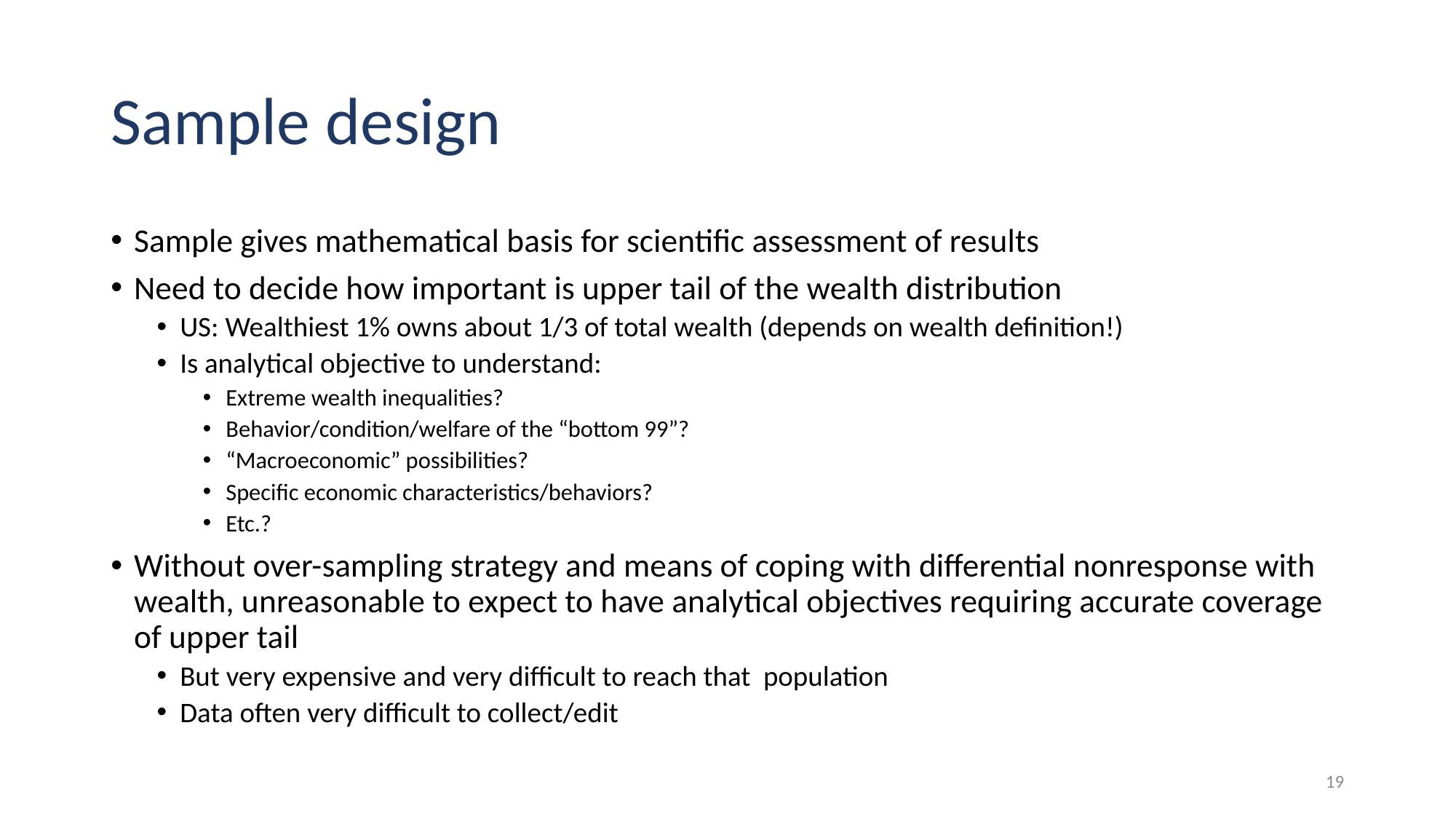

# Sample design
Sample gives mathematical basis for scientific assessment of results
Need to decide how important is upper tail of the wealth distribution
US: Wealthiest 1% owns about 1/3 of total wealth (depends on wealth definition!)
Is analytical objective to understand:
Extreme wealth inequalities?
Behavior/condition/welfare of the “bottom 99”?
“Macroeconomic” possibilities?
Specific economic characteristics/behaviors?
Etc.?
Without over-sampling strategy and means of coping with differential nonresponse with wealth, unreasonable to expect to have analytical objectives requiring accurate coverage of upper tail
But very expensive and very difficult to reach that  population
Data often very difficult to collect/edit
19